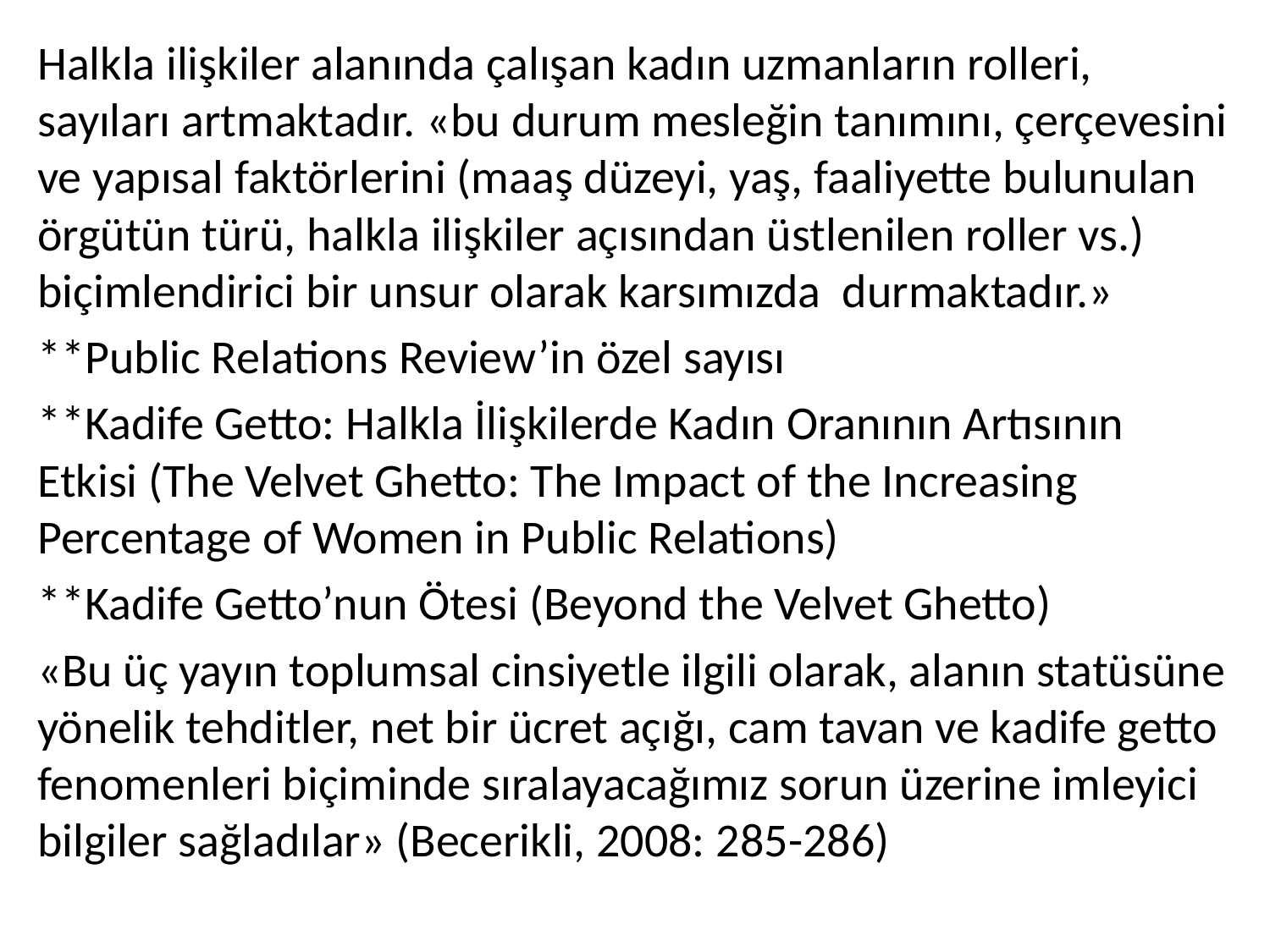

Halkla ilişkiler alanında çalışan kadın uzmanların rolleri, sayıları artmaktadır. «bu durum mesleğin tanımını, çerçevesini ve yapısal faktörlerini (maaş düzeyi, yaş, faaliyette bulunulan örgütün türü, halkla ilişkiler açısından üstlenilen roller vs.) biçimlendirici bir unsur olarak karsımızda  durmaktadır.»
**Public Relations Review’in özel sayısı
**Kadife Getto: Halkla İlişkilerde Kadın Oranının Artısının Etkisi (The Velvet Ghetto: The Impact of the Increasing Percentage of Women in Public Relations)
**Kadife Getto’nun Ötesi (Beyond the Velvet Ghetto)
«Bu üç yayın toplumsal cinsiyetle ilgili olarak, alanın statüsüne yönelik tehditler, net bir ücret açığı, cam tavan ve kadife getto fenomenleri biçiminde sıralayacağımız sorun üzerine imleyici bilgiler sağladılar» (Becerikli, 2008: 285-286)